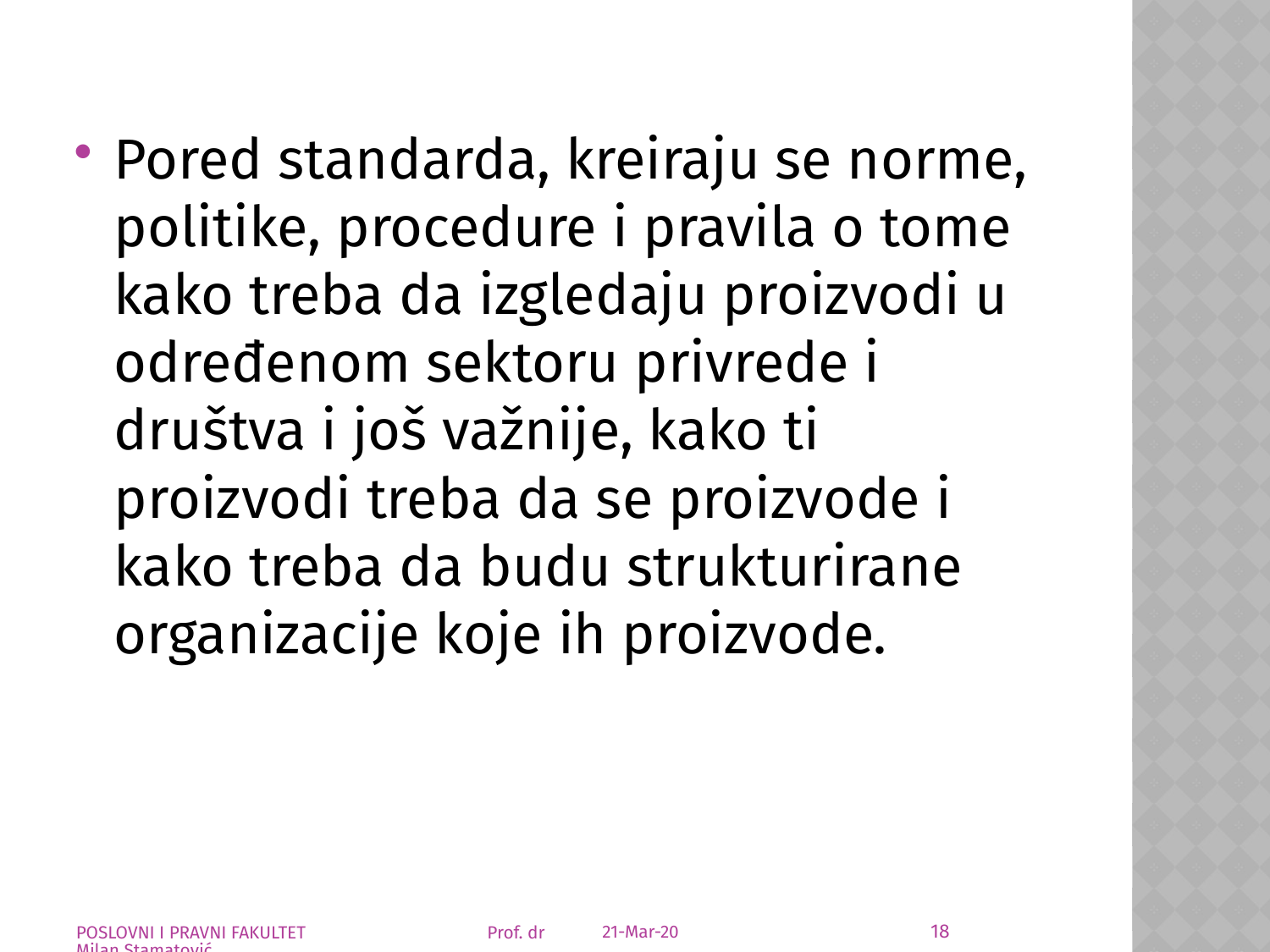

Pored standarda, kreiraju se norme, politike, procedure i pravila o tome kako treba da izgledaju proizvodi u određenom sektoru privrede i društva i još važnije, kako ti proizvodi treba da se proizvode i kako treba da budu strukturirane organizacije koje ih proizvode.
18
POSLOVNI I PRAVNI FAKULTET                                       Prof. dr Milan Stamatović
21-Mar-20